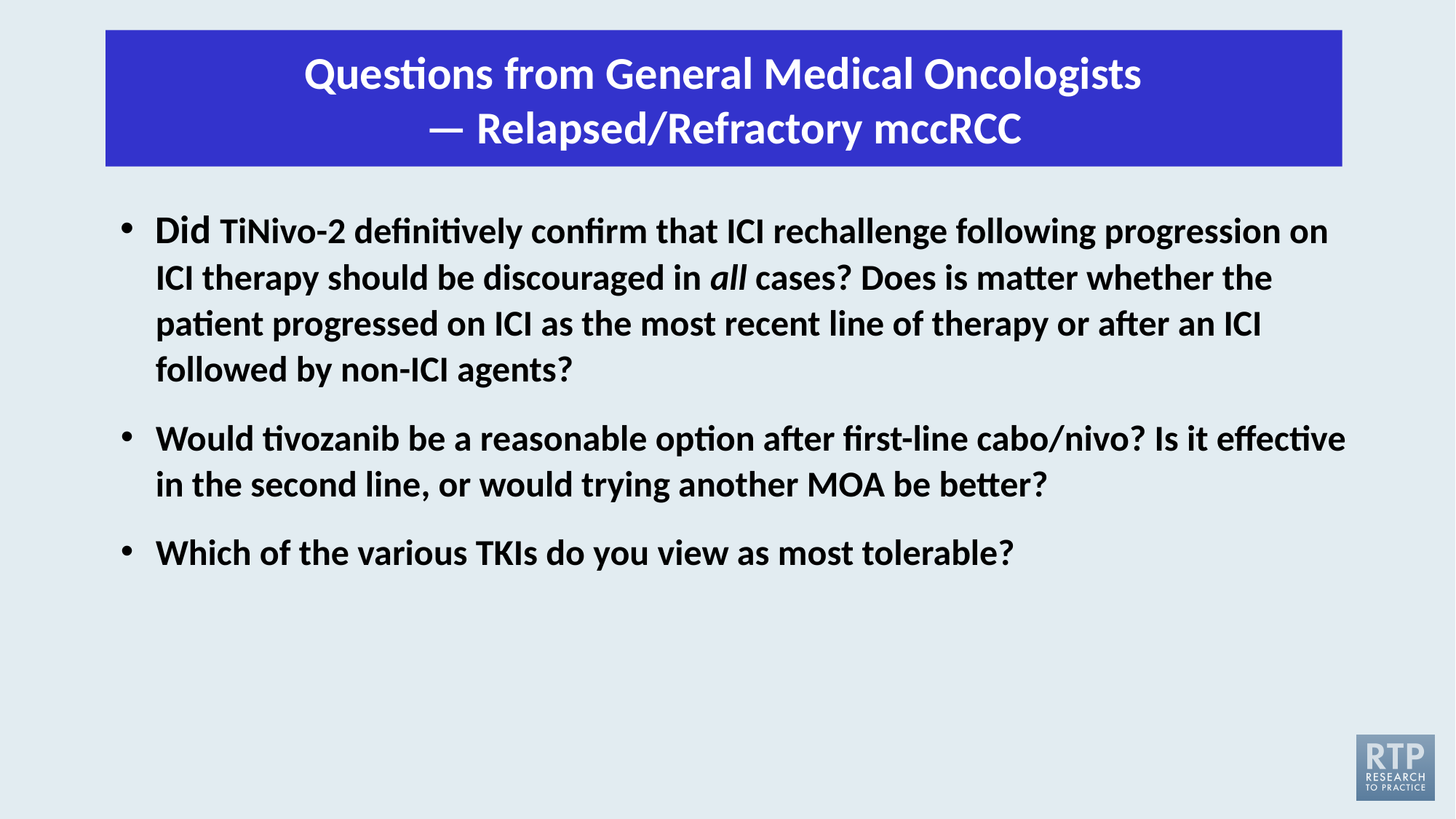

Questions from General Medical Oncologists — Relapsed/Refractory mccRCC
Did TiNivo-2 definitively confirm that ICI rechallenge following progression on ICI therapy should be discouraged in all cases? Does is matter whether the patient progressed on ICI as the most recent line of therapy or after an ICI followed by non-ICI agents?
Would tivozanib be a reasonable option after first-line cabo/nivo? Is it effective in the second line, or would trying another MOA be better?
Which of the various TKIs do you view as most tolerable?